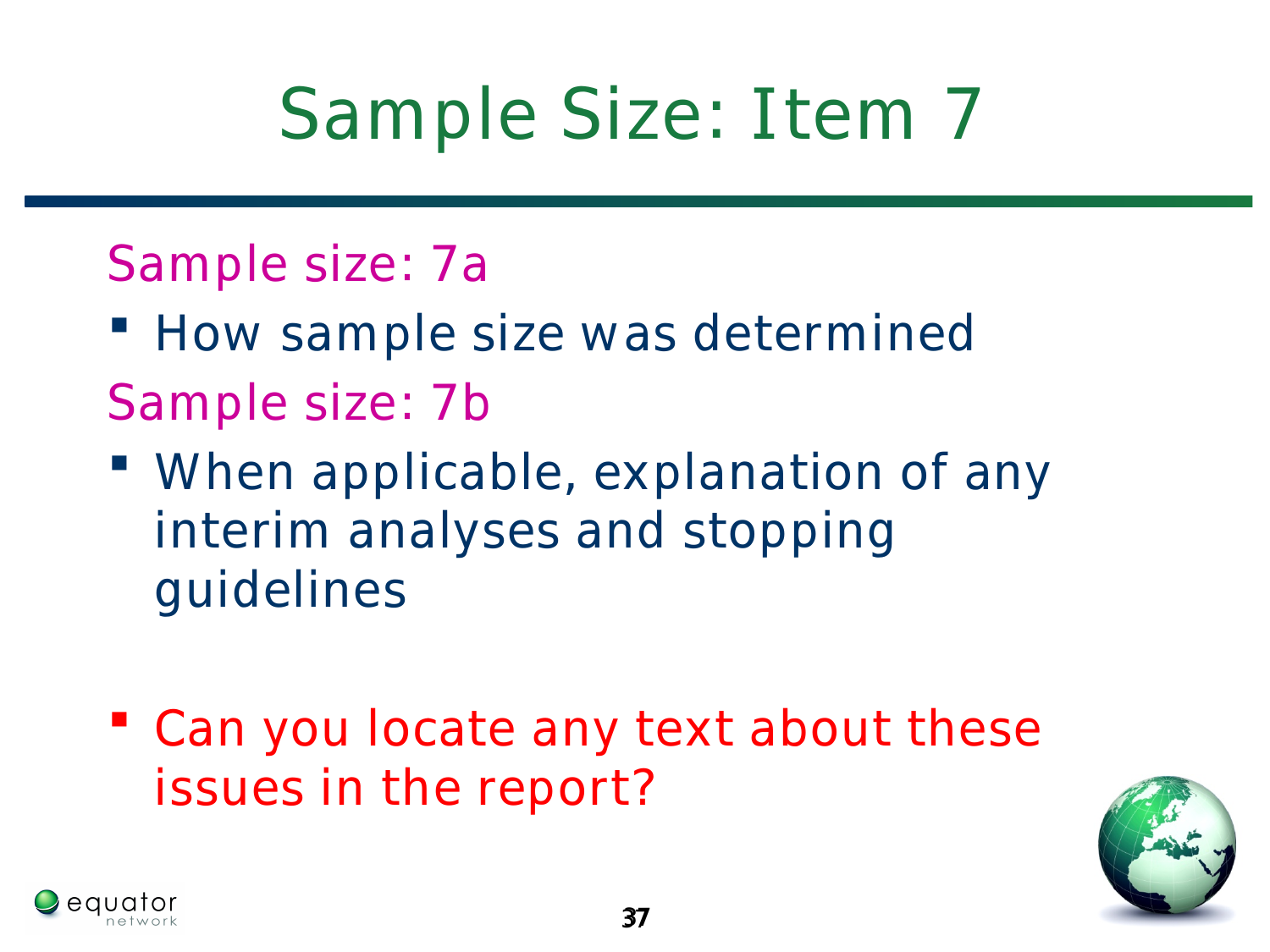

# Sample Size: Item 7
Sample size: 7a
How sample size was determined
Sample size: 7b
When applicable, explanation of any interim analyses and stopping guidelines

Can you locate any text about these issues in the report?

37

37